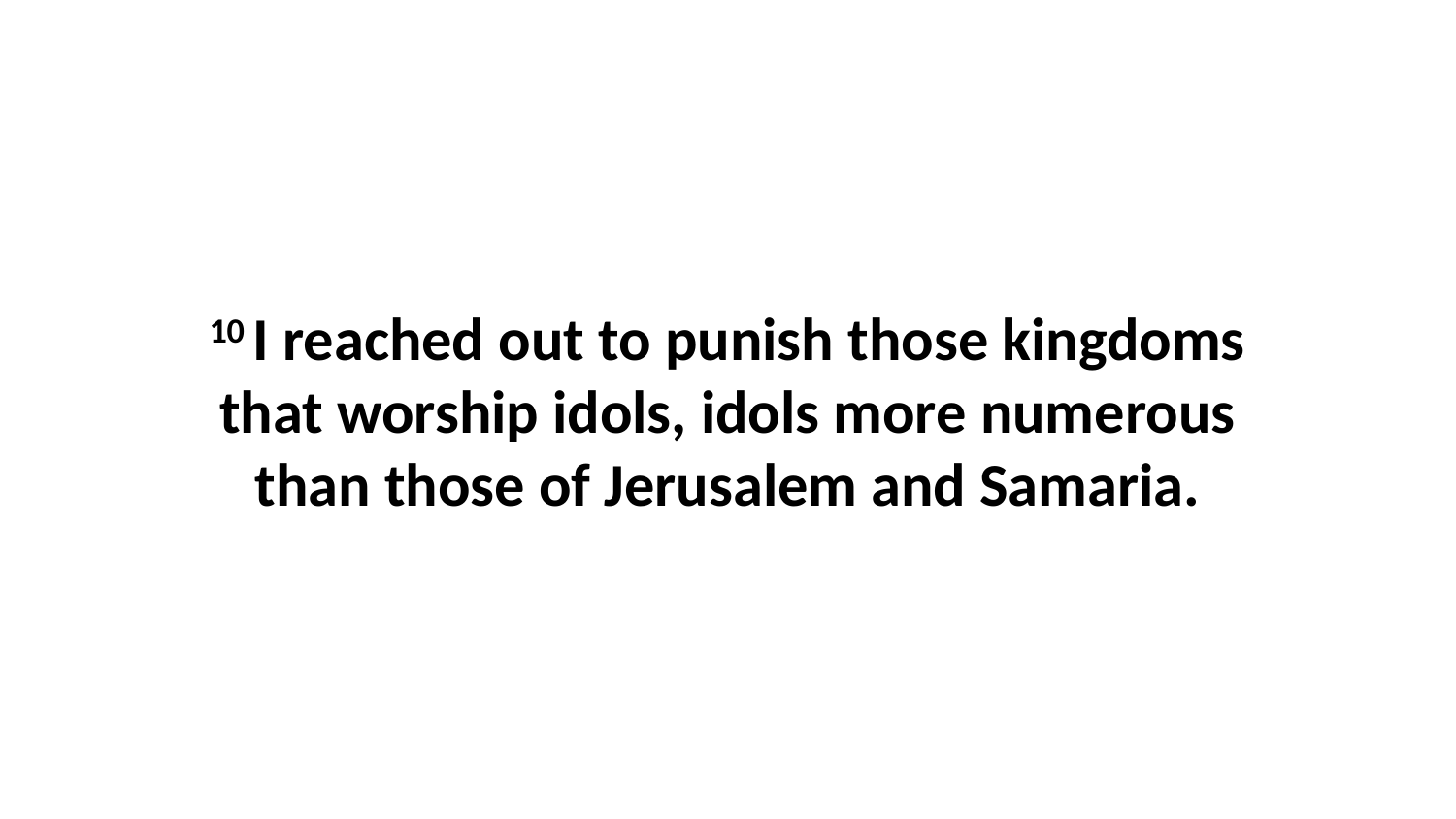

10 I reached out to punish those kingdoms that worship idols, idols more numerous than those of Jerusalem and Samaria.